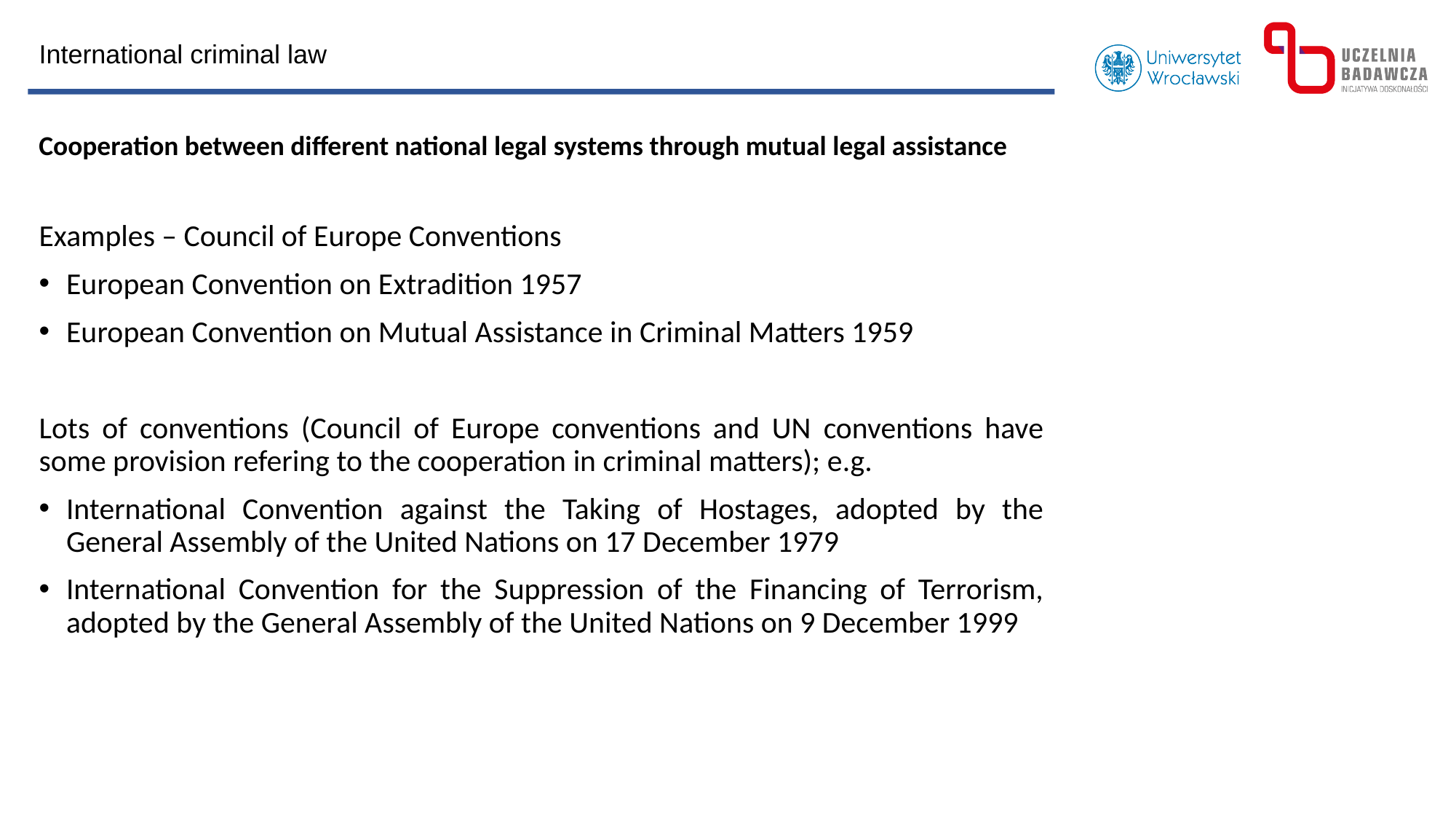

International criminal law
Cooperation between different national legal systems through mutual legal assistance

Examples – Council of Europe Conventions
European Convention on Extradition 1957
European Convention on Mutual Assistance in Criminal Matters 1959

Lots of conventions (Council of Europe conventions and UN conventions have some provision refering to the cooperation in criminal matters); e.g.
International Convention against the Taking of Hostages, adopted by the General Assembly of the United Nations on 17 December 1979
International Convention for the Suppression of the Financing of Terrorism, adopted by the General Assembly of the United Nations on 9 December 1999